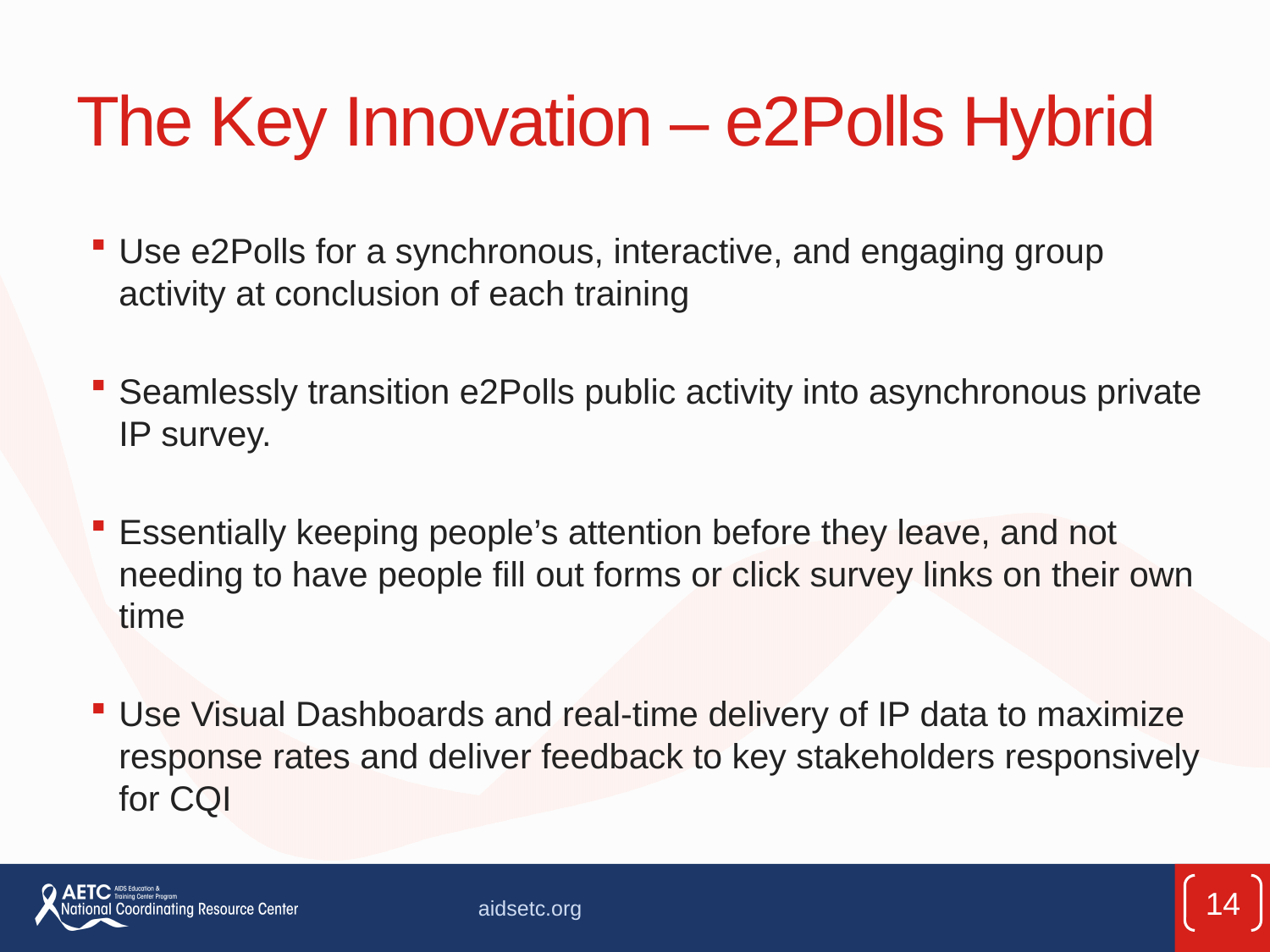

# The Key Innovation – e2Polls Hybrid
Use e2Polls for a synchronous, interactive, and engaging group activity at conclusion of each training

Seamlessly transition e2Polls public activity into asynchronous private IP survey.

Essentially keeping people’s attention before they leave, and not needing to have people fill out forms or click survey links on their own time

Use Visual Dashboards and real-time delivery of IP data to maximize response rates and deliver feedback to key stakeholders responsively for CQI

14
aidsetc.org